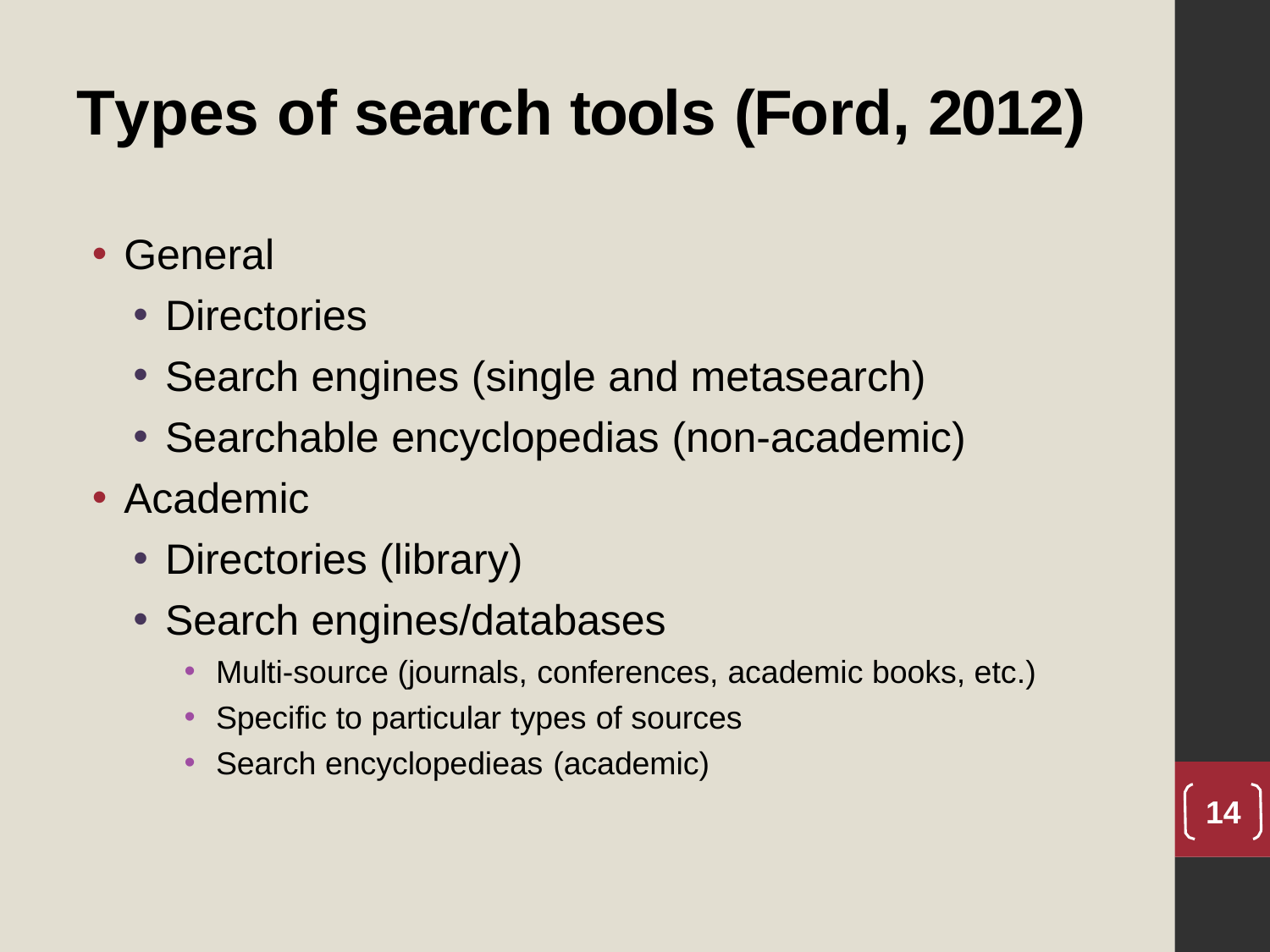

# Types of search tools (Ford, 2012)
General

Directories

Search engines (single and metasearch)

Searchable encyclopedias (non-academic)

Academic

Directories (library)

Search engines/databases
Multi-source (journals, conferences, academic books, etc.)
Specific to particular types of sources
Search encyclopedieas (academic)

14